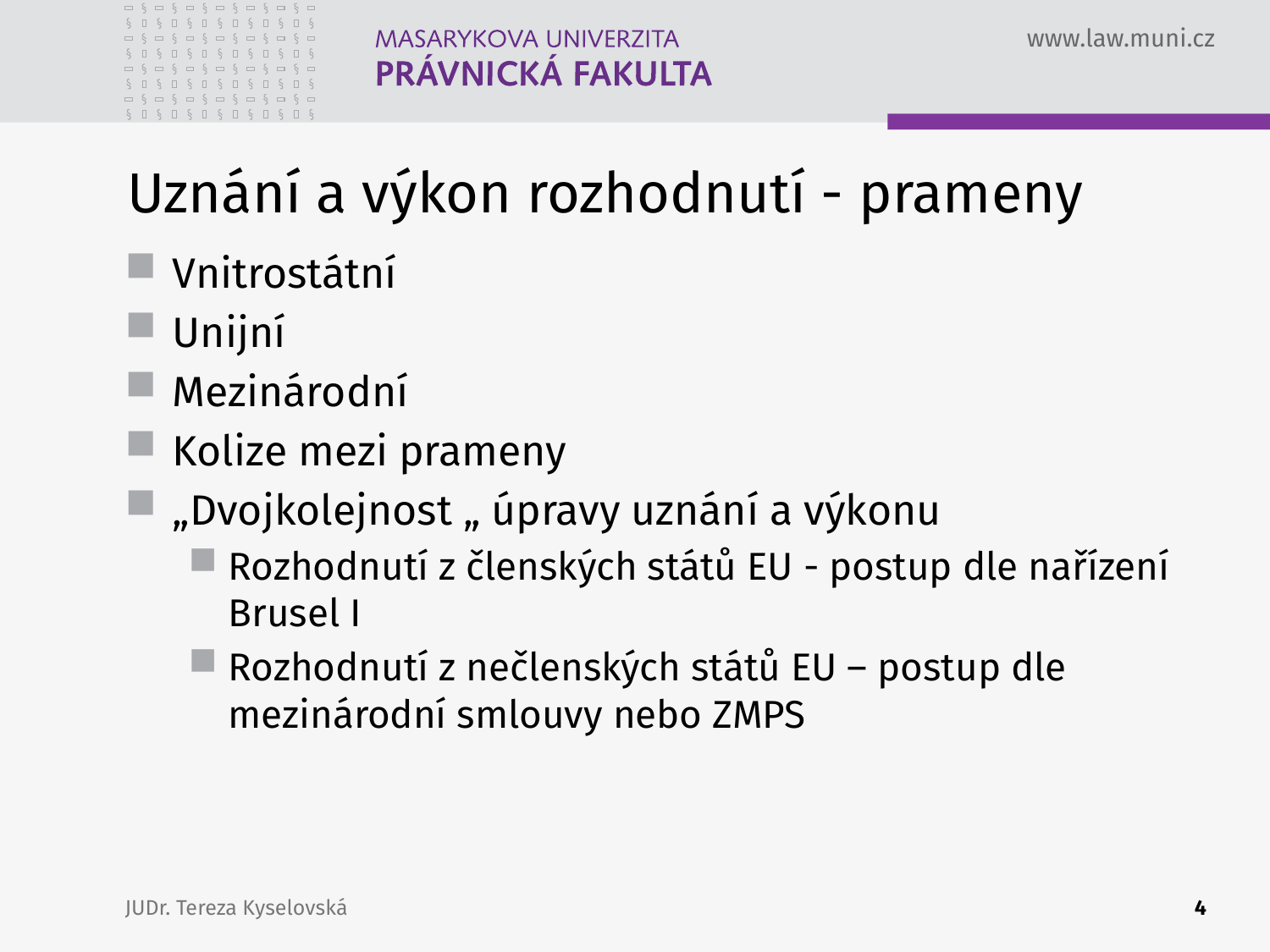

# Uznání a výkon rozhodnutí - prameny
Vnitrostátní
Unijní
Mezinárodní
Kolize mezi prameny
„Dvojkolejnost „ úpravy uznání a výkonu
Rozhodnutí z členských států EU - postup dle nařízení Brusel I
Rozhodnutí z nečlenských států EU – postup dle mezinárodní smlouvy nebo ZMPS

JUDr. Tereza Kyselovská
4